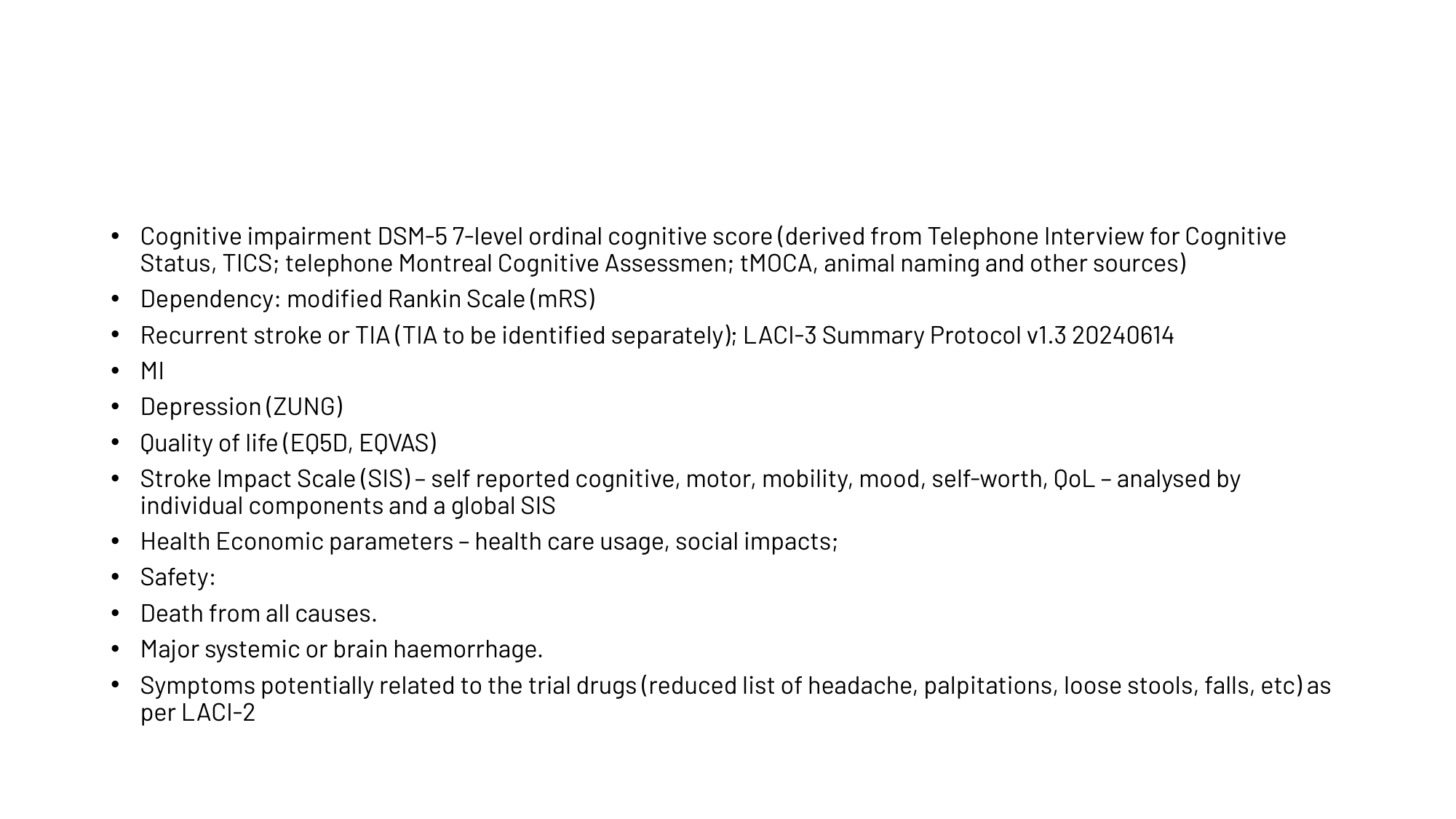

#
Cognitive impairment DSM-5 7-level ordinal cognitive score (derived from Telephone Interview for Cognitive Status, TICS; telephone Montreal Cognitive Assessmen; tMOCA, animal naming and other sources)
Dependency: modified Rankin Scale (mRS)
Recurrent stroke or TIA (TIA to be identified separately); LACI-3 Summary Protocol v1.3 20240614
MI
Depression (ZUNG)
Quality of life (EQ5D, EQVAS)
Stroke Impact Scale (SIS) – self reported cognitive, motor, mobility, mood, self-worth, QoL – analysed by individual components and a global SIS
Health Economic parameters – health care usage, social impacts;
Safety:
Death from all causes.
Major systemic or brain haemorrhage.
Symptoms potentially related to the trial drugs (reduced list of headache, palpitations, loose stools, falls, etc) as per LACI-2